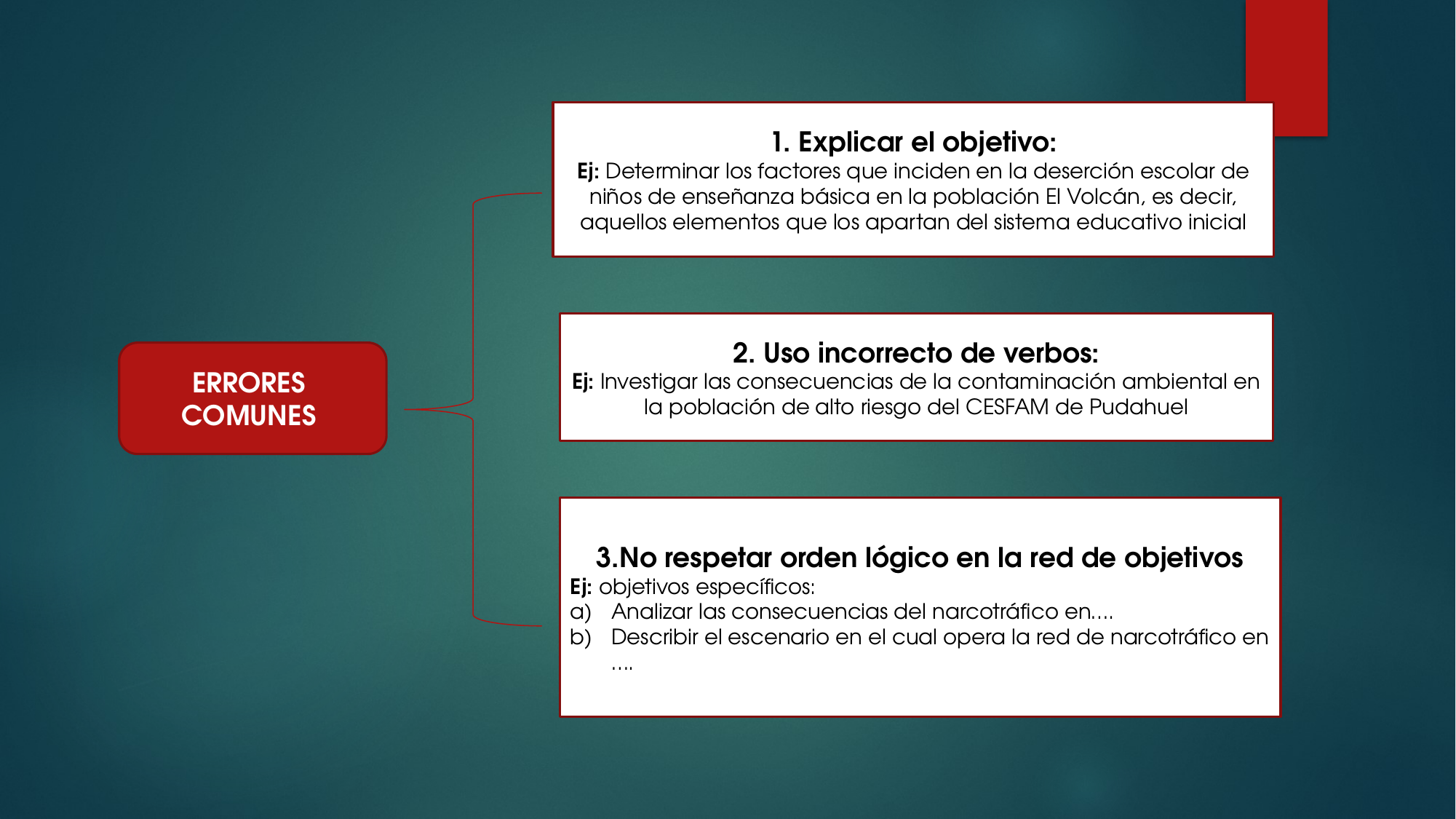

1. Explicar el objetivo:
Ej: Determinar los factores que inciden en la deserción escolar de niños de enseñanza básica en la población El Volcán, es decir, aquellos elementos que los apartan del sistema educativo inicial

2. Uso incorrecto de verbos:
Ej: Investigar las consecuencias de la contaminación ambiental en la población de alto riesgo del CESFAM de Pudahuel
ERRORES
COMUNES
3.No respetar orden lógico en la red de objetivos
Ej: objetivos específicos:
Analizar las consecuencias del narcotráfico en….
Describir el escenario en el cual opera la red de narcotráfico en ….